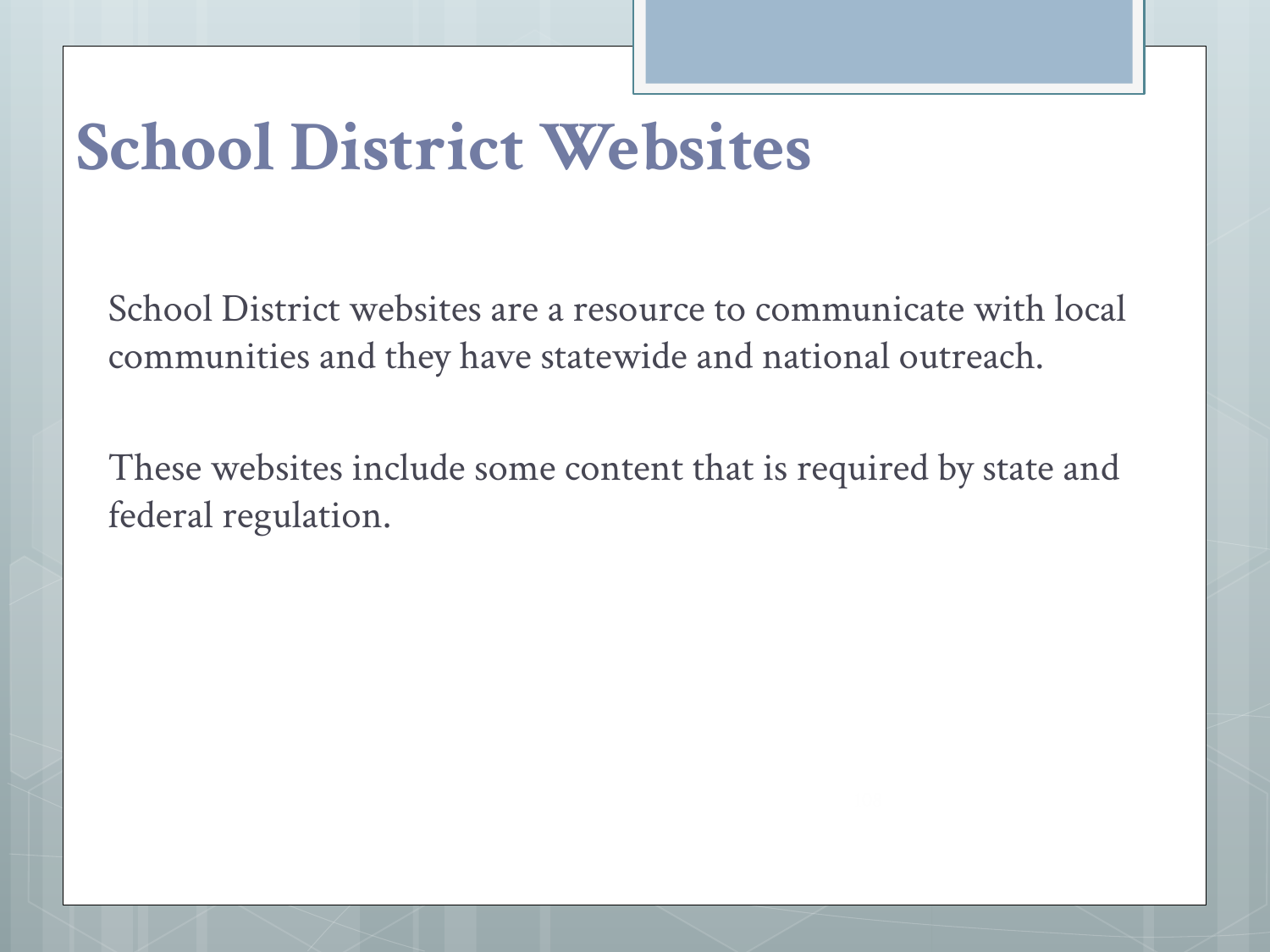

# School District Websites
School District websites are a resource to communicate with local communities and they have statewide and national outreach.

These websites include some content that is required by state and federal regulation.
108